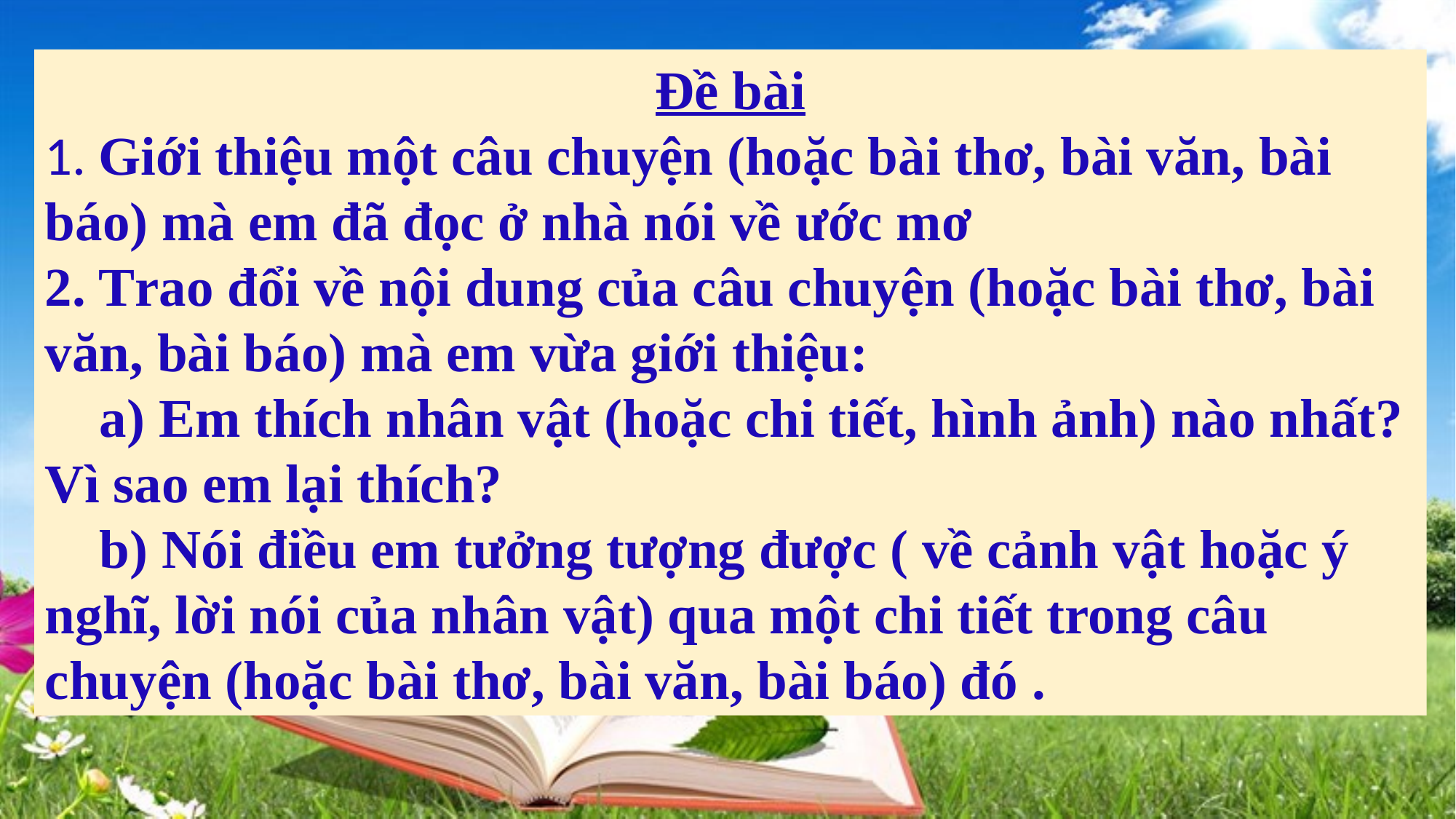

Đề bài
1. Giới thiệu một câu chuyện (hoặc bài thơ, bài văn, bài báo) mà em đã đọc ở nhà nói về ước mơ
2. Trao đổi về nội dung của câu chuyện (hoặc bài thơ, bài văn, bài báo) mà em vừa giới thiệu:
    a) Em thích nhân vật (hoặc chi tiết, hình ảnh) nào nhất? Vì sao em lại thích?
    b) Nói điều em tưởng tượng được ( về cảnh vật hoặc ý nghĩ, lời nói của nhân vật) qua một chi tiết trong câu chuyện (hoặc bài thơ, bài văn, bài báo) đó .